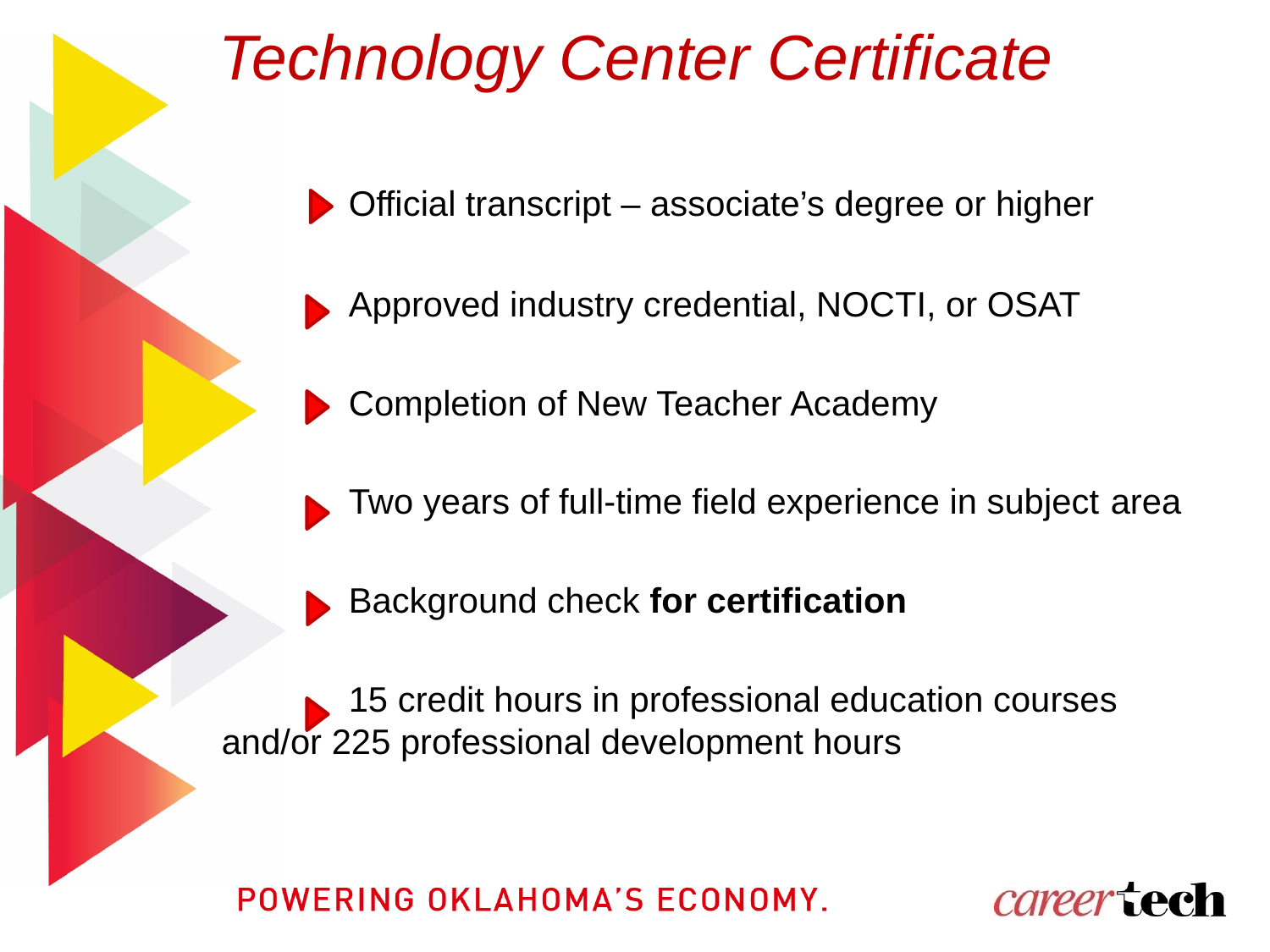

Technology Center Certificate

	Official transcript – associate’s degree or higher

	Approved industry credential, NOCTI, or OSAT

	Completion of New Teacher Academy

	Two years of full-time field experience in subject 	area

	Background check for certification

	15 credit hours in professional education courses 	and/or 225 professional development hours